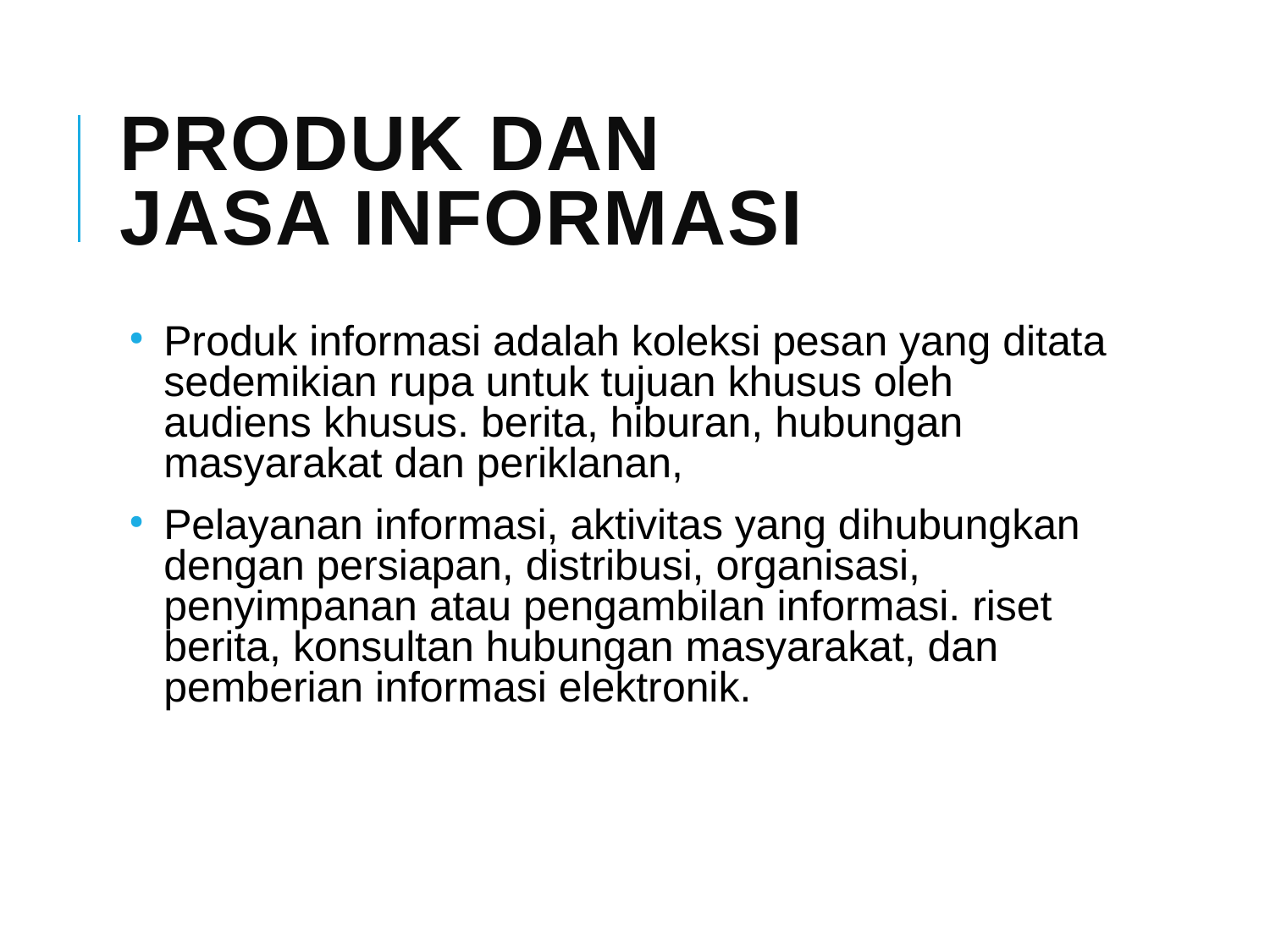

# PRODUK DAN JASA INFORMASI
Produk informasi adalah koleksi pesan yang ditata sedemikian rupa untuk tujuan khusus oleh audiens khusus. berita, hiburan, hubungan masyarakat dan periklanan,
Pelayanan informasi, aktivitas yang dihubungkan dengan persiapan, distribusi, organisasi, penyimpanan atau pengambilan informasi. riset berita, konsultan hubungan masyarakat, dan pemberian informasi elektronik.

9